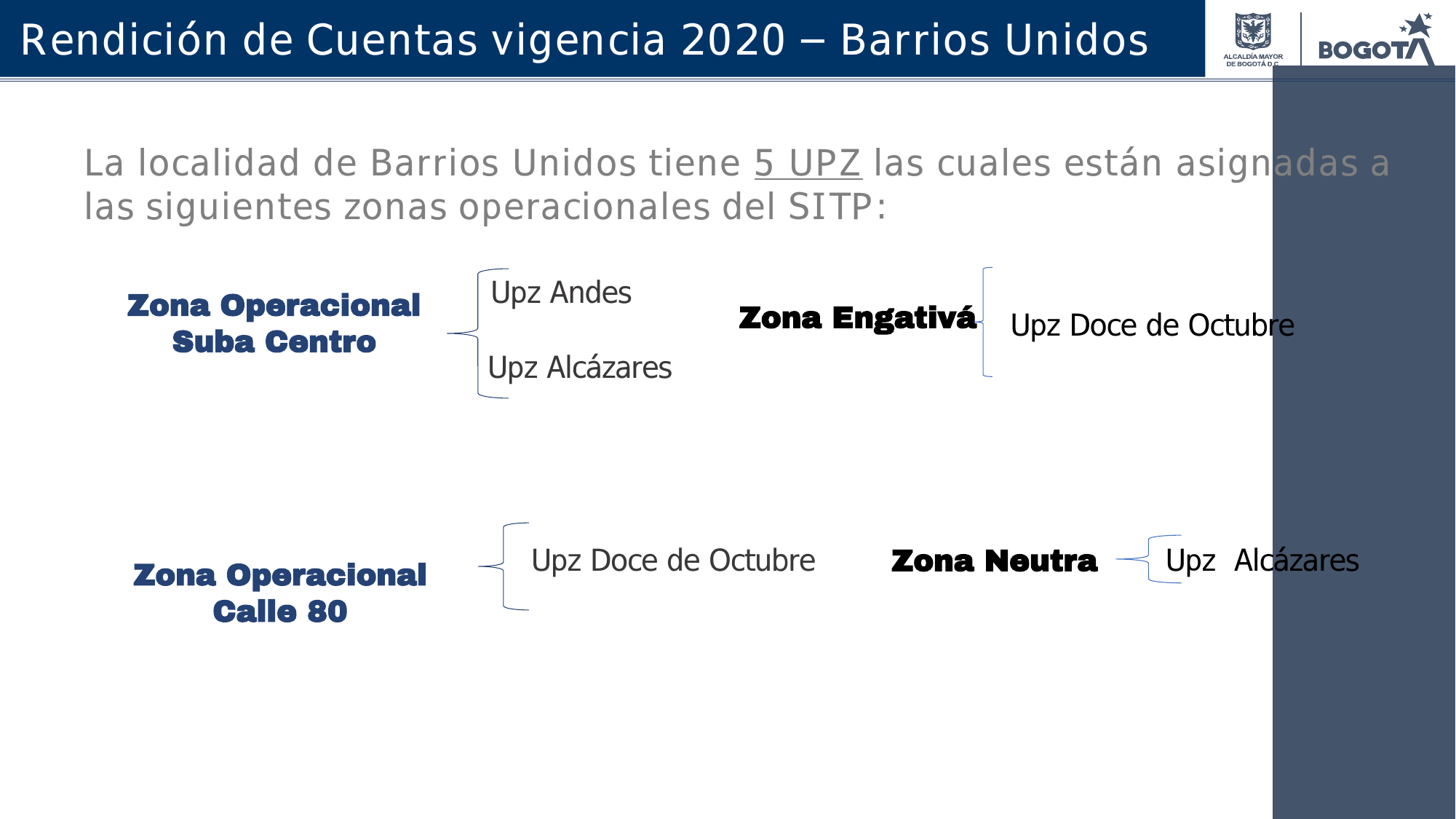

Rendición de Cuentas vigencia 2020 – Barrios Unidos

La localidad de Barrios Unidos tiene 5 UPZ las cuales están asignadas a las siguientes zonas operacionales del SITP:
 Upz Andes

 Upz Alcázares

Zona Operacional Suba Centro
Zona Engativá
Upz Doce de Octubre

Upz  Alcázares
Upz Doce de Octubre
Zona Neutra

Zona Operacional Calle 80